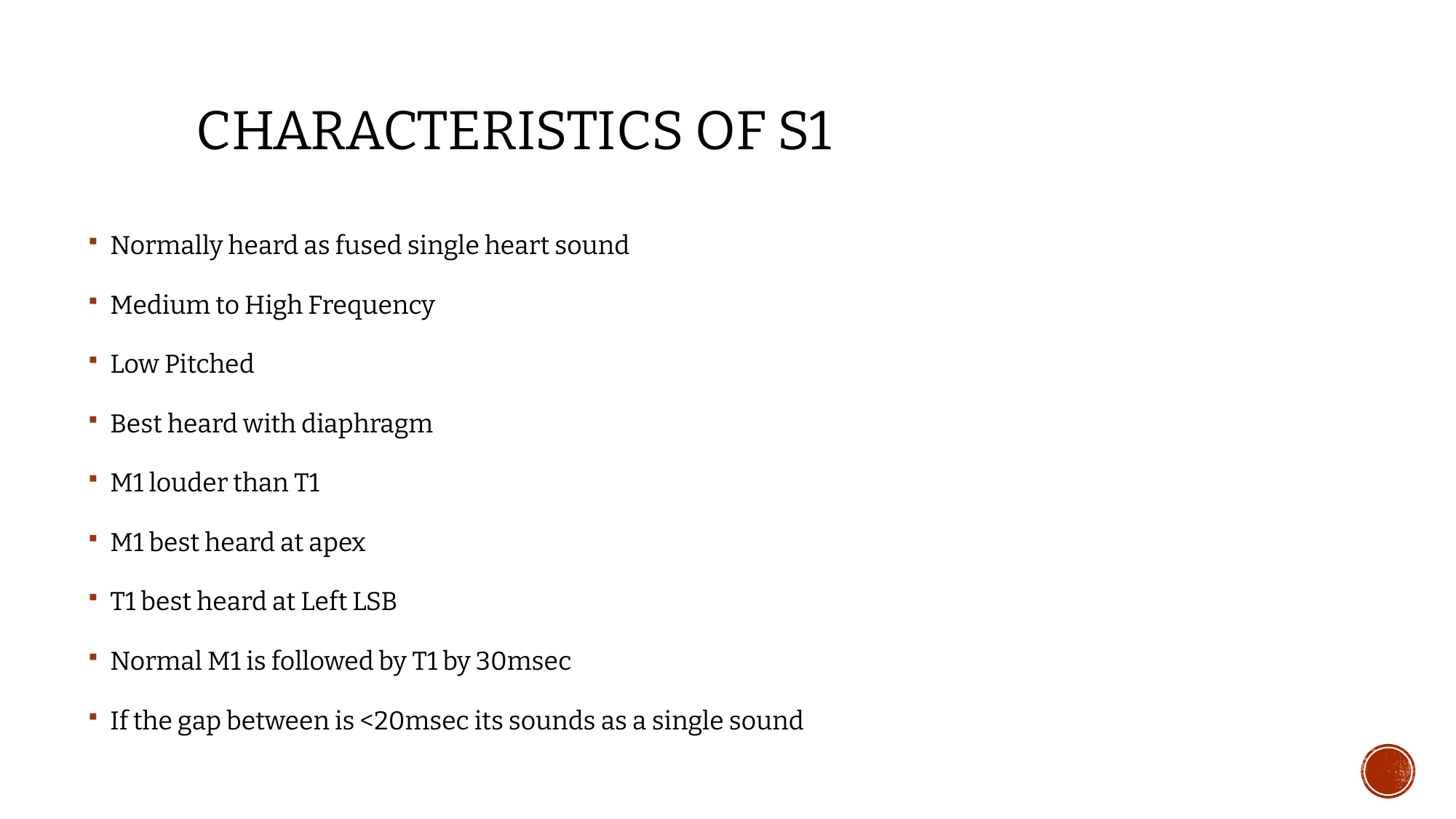

# CHARACTERISTICS OF S1
Normally heard as fused single heart sound
Medium to High Frequency
Low Pitched
Best heard with diaphragm
M1 louder than T1
M1 best heard at apex
T1 best heard at Left LSB
Normal M1 is followed by T1 by 30msec
If the gap between is <20msec its sounds as a single sound